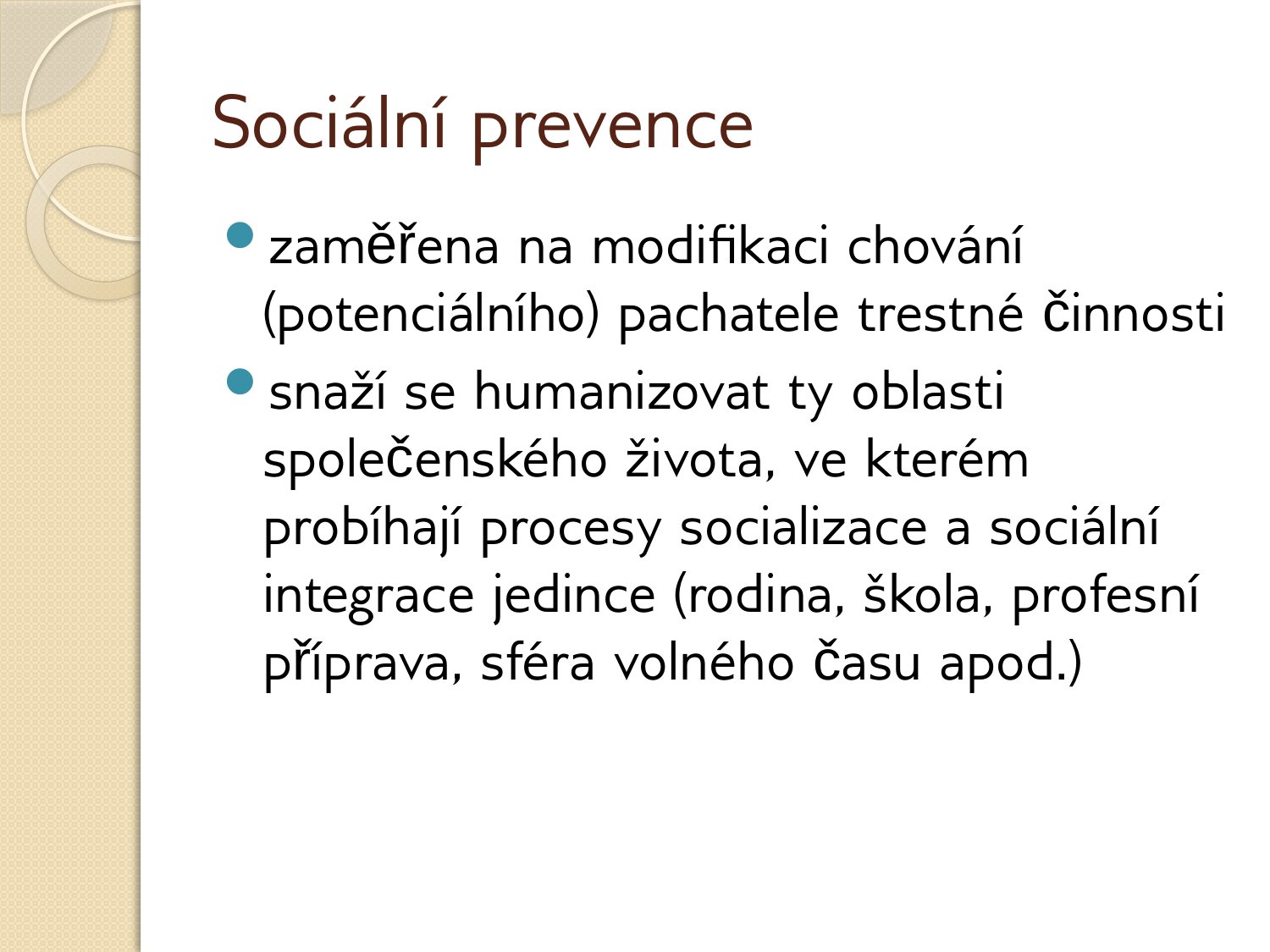

# Sociální prevence
zaměřena na modifikaci chování (potenciálního) pachatele trestné činnosti
snaží se humanizovat ty oblasti společenského života, ve kterém probíhají procesy socializace a sociální integrace jedince (rodina, škola, profesní příprava, sféra volného času apod.)